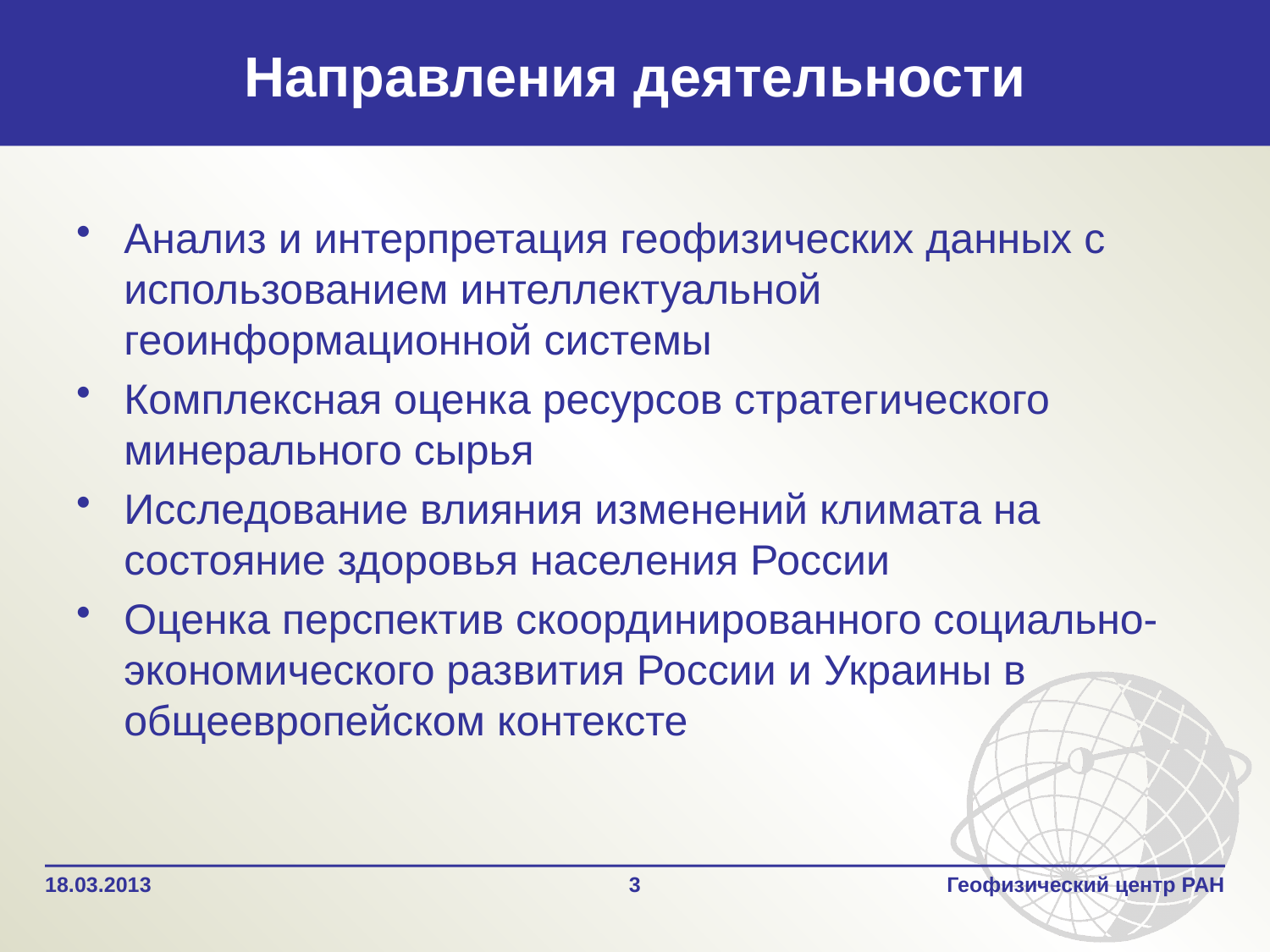

# Направления деятельности
Анализ и интерпретация геофизических данных с использованием интеллектуальной геоинформационной системы
Комплексная оценка ресурсов стратегического минерального сырья
Исследование влияния изменений климата на состояние здоровья населения России
Оценка перспектив скоординированного социально-экономического развития России и Украины в общеевропейском контексте

18.03.2013
3
Геофизический центр РАН